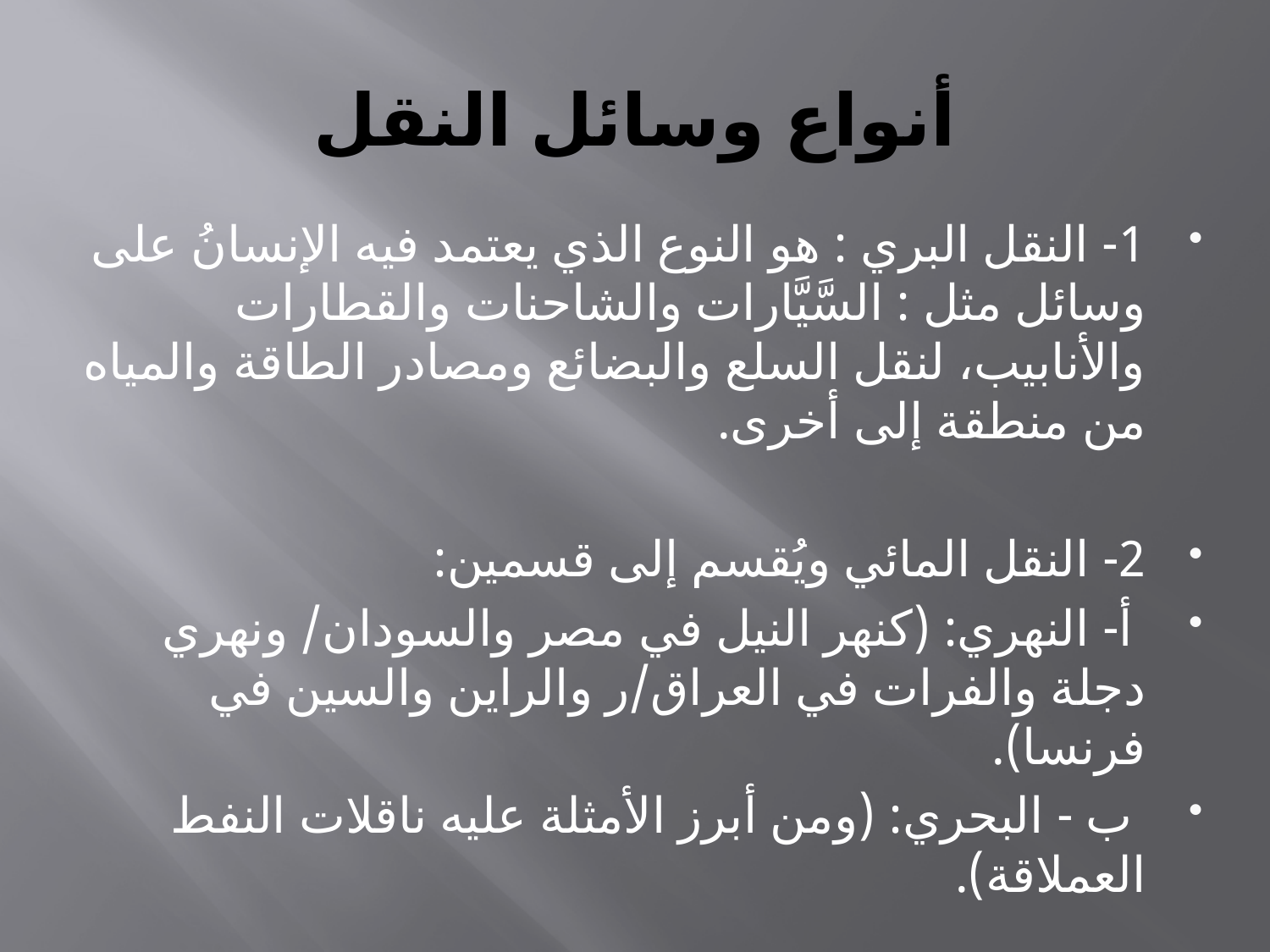

# أنواع وسائل النقل
1- النقل البري : هو النوع الذي يعتمد فيه الإنسانُ على وسائل مثل : السَّيَّارات والشاحنات والقطارات والأنابيب، لنقل السلع والبضائع ومصادر الطاقة والمياه من منطقة إلى أخرى.

2- النقل المائي ويُقسم إلى قسمين:
 أ- النهري: (كنهر النيل في مصر والسودان/ ونهري دجلة والفرات في العراق/ر والراين والسين في فرنسا).
 ب - البحري: (ومن أبرز الأمثلة عليه ناقلات النفط العملاقة).